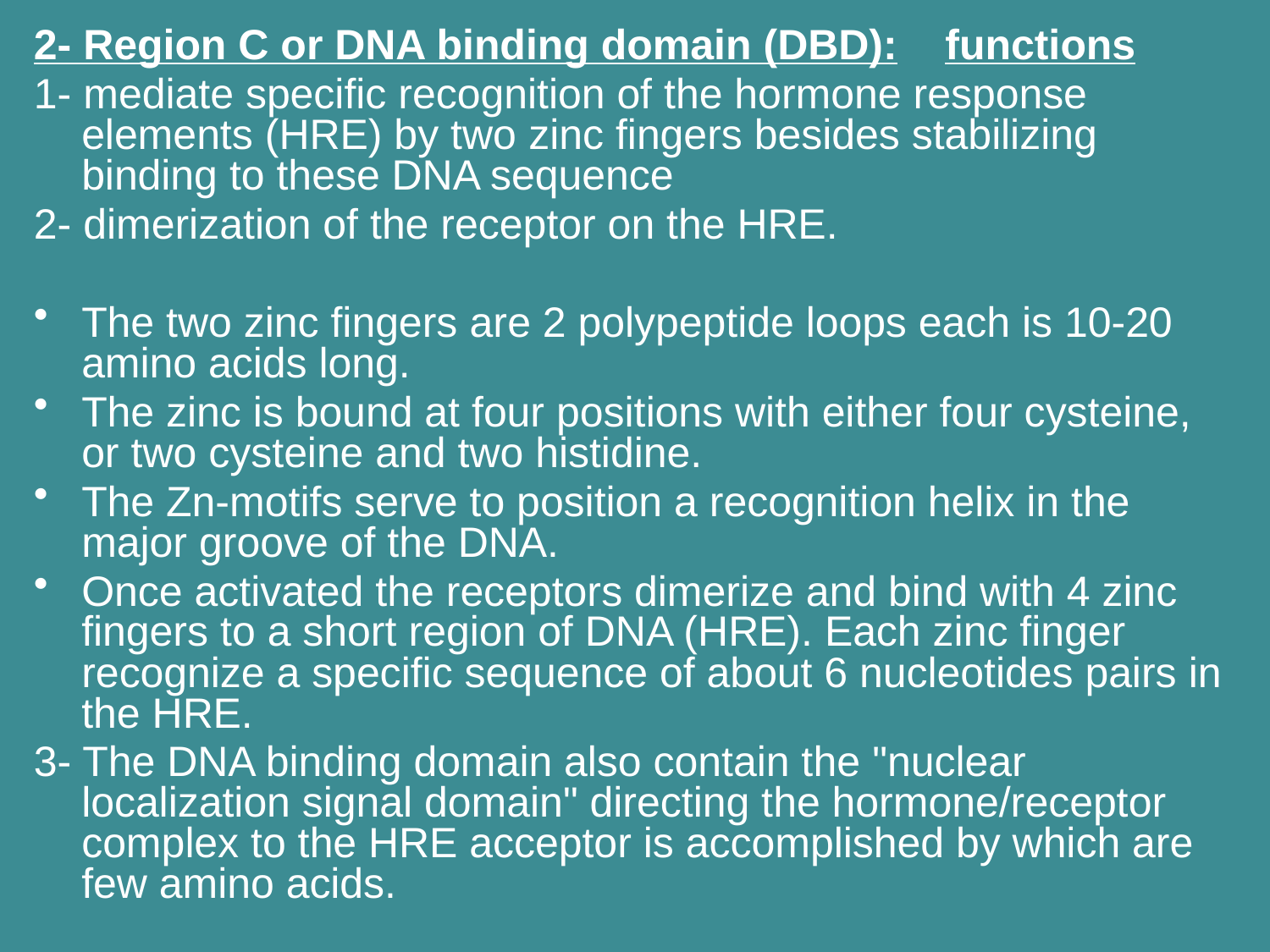

2- Region C or DNA binding domain (DBD):    functions
1- mediate specific recognition of the hormone response elements (HRE) by two zinc fingers besides stabilizing binding to these DNA sequence
2- dimerization of the receptor on the HRE.

The two zinc fingers are 2 polypeptide loops each is 10-20 amino acids long.
The zinc is bound at four positions with either four cysteine, or two cysteine and two histidine.
The Zn-motifs serve to position a recognition helix in the major groove of the DNA.
Once activated the receptors dimerize and bind with 4 zinc fingers to a short region of DNA (HRE). Each zinc finger recognize a specific sequence of about 6 nucleotides pairs in the HRE.
3- The DNA binding domain also contain the "nuclear localization signal domain" directing the hormone/receptor complex to the HRE acceptor is accomplished by which are few amino acids.